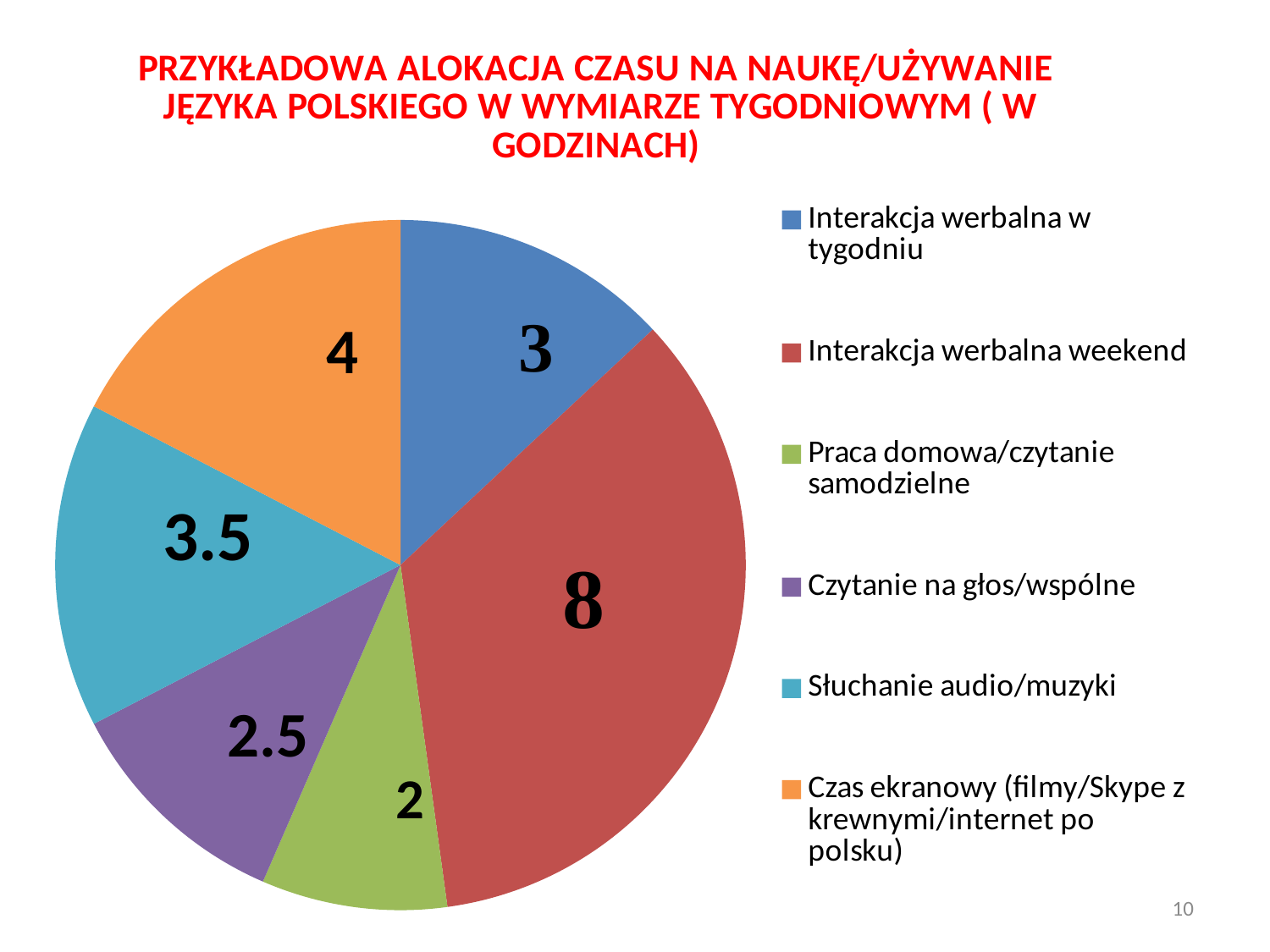

### Chart: PRZYKŁADOWA ALOKACJA CZASU NA NAUKĘ/UŻYWANIE  JĘZYKA POLSKIEGO W WYMIARZE TYGODNIOWYM ( W GODZINACH)

| Category | Sales |
|---|---|
| Interakcja werbalna w tygodniu | 3.0 |
| Interakcja werbalna weekend | 8.0 |
| Praca domowa/czytanie samodzielne | 2.0 |
| Czytanie na głos/wspólne | 2.5 |
| Słuchanie audio/muzyki | 3.5 |
| Czas ekranowy (filmy/Skype z krewnymi/internet po polsku) | 4.0 |
     4
    3.5
    2.5
    2
10